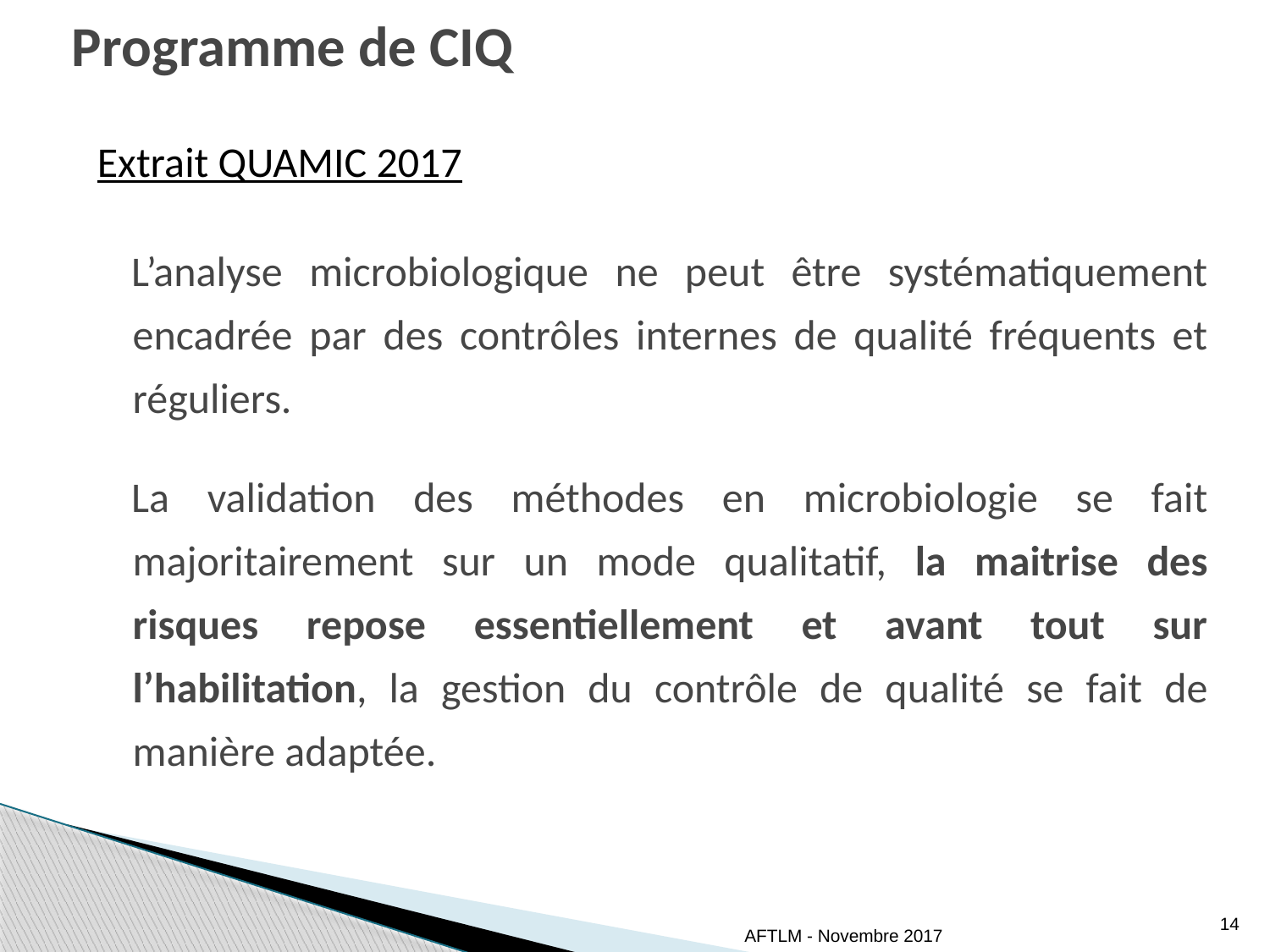

Programme de CIQ
Extrait QUAMIC 2017

L’analyse microbiologique ne peut être systématiquement encadrée par des contrôles internes de qualité fréquents et réguliers.

La validation des méthodes en microbiologie se fait majoritairement sur un mode qualitatif, la maitrise des risques repose essentiellement et avant tout sur l’habilitation, la gestion du contrôle de qualité se fait de manière adaptée.
AFTLM - Novembre 2017
14